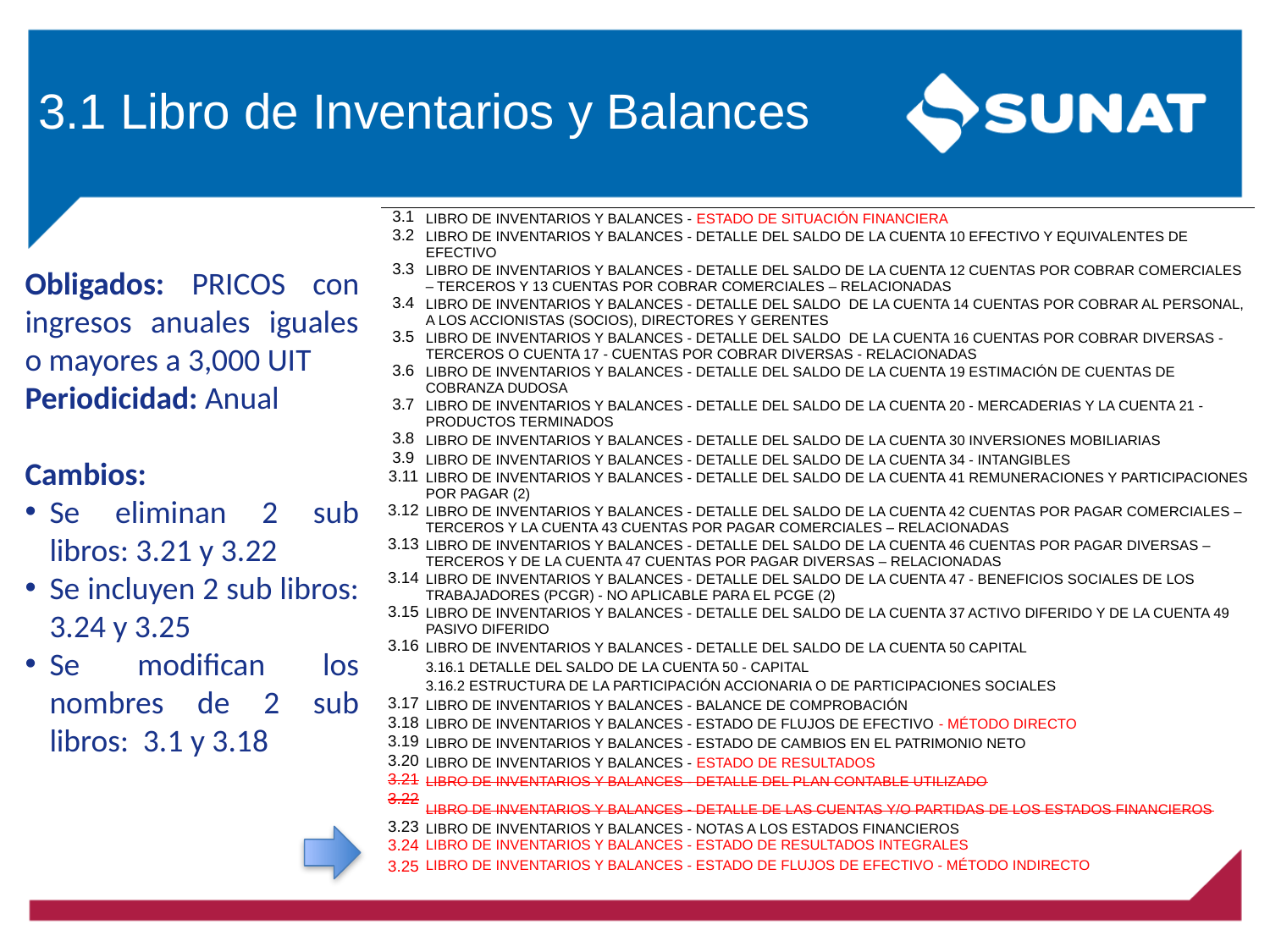

3.1 Libro de Inventarios y Balances
| 3.1 | LIBRO DE INVENTARIOS Y BALANCES - ESTADO DE SITUACIÓN FINANCIERA |
| --- | --- |
| 3.2 | LIBRO DE INVENTARIOS Y BALANCES - DETALLE DEL SALDO DE LA CUENTA 10 EFECTIVO Y EQUIVALENTES DE EFECTIVO |
| 3.3 | LIBRO DE INVENTARIOS Y BALANCES - DETALLE DEL SALDO DE LA CUENTA 12 CUENTAS POR COBRAR COMERCIALES – TERCEROS Y 13 CUENTAS POR COBRAR COMERCIALES – RELACIONADAS |
| 3.4 | LIBRO DE INVENTARIOS Y BALANCES - DETALLE DEL SALDO DE LA CUENTA 14 CUENTAS POR COBRAR AL PERSONAL, A LOS ACCIONISTAS (SOCIOS), DIRECTORES Y GERENTES |
| 3.5 | LIBRO DE INVENTARIOS Y BALANCES - DETALLE DEL SALDO DE LA CUENTA 16 CUENTAS POR COBRAR DIVERSAS - TERCEROS O CUENTA 17 - CUENTAS POR COBRAR DIVERSAS - RELACIONADAS |
| 3.6 | LIBRO DE INVENTARIOS Y BALANCES - DETALLE DEL SALDO DE LA CUENTA 19 ESTIMACIÓN DE CUENTAS DE COBRANZA DUDOSA |
| 3.7 | LIBRO DE INVENTARIOS Y BALANCES - DETALLE DEL SALDO DE LA CUENTA 20 - MERCADERIAS Y LA CUENTA 21 - PRODUCTOS TERMINADOS |
| 3.8 | LIBRO DE INVENTARIOS Y BALANCES - DETALLE DEL SALDO DE LA CUENTA 30 INVERSIONES MOBILIARIAS |
| 3.9 | LIBRO DE INVENTARIOS Y BALANCES - DETALLE DEL SALDO DE LA CUENTA 34 - INTANGIBLES |
| 3.11 | LIBRO DE INVENTARIOS Y BALANCES - DETALLE DEL SALDO DE LA CUENTA 41 REMUNERACIONES Y PARTICIPACIONES POR PAGAR (2) |
| 3.12 | LIBRO DE INVENTARIOS Y BALANCES - DETALLE DEL SALDO DE LA CUENTA 42 CUENTAS POR PAGAR COMERCIALES – TERCEROS Y LA CUENTA 43 CUENTAS POR PAGAR COMERCIALES – RELACIONADAS |
| 3.13 | LIBRO DE INVENTARIOS Y BALANCES - DETALLE DEL SALDO DE LA CUENTA 46 CUENTAS POR PAGAR DIVERSAS – TERCEROS Y DE LA CUENTA 47 CUENTAS POR PAGAR DIVERSAS – RELACIONADAS |
| 3.14 | LIBRO DE INVENTARIOS Y BALANCES - DETALLE DEL SALDO DE LA CUENTA 47 - BENEFICIOS SOCIALES DE LOS TRABAJADORES (PCGR) - NO APLICABLE PARA EL PCGE (2) |
| 3.15 | LIBRO DE INVENTARIOS Y BALANCES - DETALLE DEL SALDO DE LA CUENTA 37 ACTIVO DIFERIDO Y DE LA CUENTA 49 PASIVO DIFERIDO |
| 3.16 | LIBRO DE INVENTARIOS Y BALANCES - DETALLE DEL SALDO DE LA CUENTA 50 CAPITAL |
|  | 3.16.1 DETALLE DEL SALDO DE LA CUENTA 50 - CAPITAL |
|  | 3.16.2 ESTRUCTURA DE LA PARTICIPACIÓN ACCIONARIA O DE PARTICIPACIONES SOCIALES |
| 3.17 | LIBRO DE INVENTARIOS Y BALANCES - BALANCE DE COMPROBACIÓN |
| 3.18 | LIBRO DE INVENTARIOS Y BALANCES - ESTADO DE FLUJOS DE EFECTIVO - MÉTODO DIRECTO |
| 3.19 | LIBRO DE INVENTARIOS Y BALANCES - ESTADO DE CAMBIOS EN EL PATRIMONIO NETO |
| 3.20 | LIBRO DE INVENTARIOS Y BALANCES - ESTADO DE RESULTADOS |
| 3.21 | LIBRO DE INVENTARIOS Y BALANCES - DETALLE DEL PLAN CONTABLE UTILIZADO |
| 3.22 | LIBRO DE INVENTARIOS Y BALANCES - DETALLE DE LAS CUENTAS Y/O PARTIDAS DE LOS ESTADOS FINANCIEROS |
| 3.23 | LIBRO DE INVENTARIOS Y BALANCES - NOTAS A LOS ESTADOS FINANCIEROS |
| 3.24 | LIBRO DE INVENTARIOS Y BALANCES - ESTADO DE RESULTADOS INTEGRALES |
| 3.25 | LIBRO DE INVENTARIOS Y BALANCES - ESTADO DE FLUJOS DE EFECTIVO - MÉTODO INDIRECTO |
Obligados: PRICOS con ingresos anuales iguales o mayores a 3,000 UIT
Periodicidad: Anual

Cambios:
Se eliminan 2 sub libros: 3.21 y 3.22
Se incluyen 2 sub libros: 3.24 y 3.25
Se modifican los nombres de 2 sub libros:  3.1 y 3.18